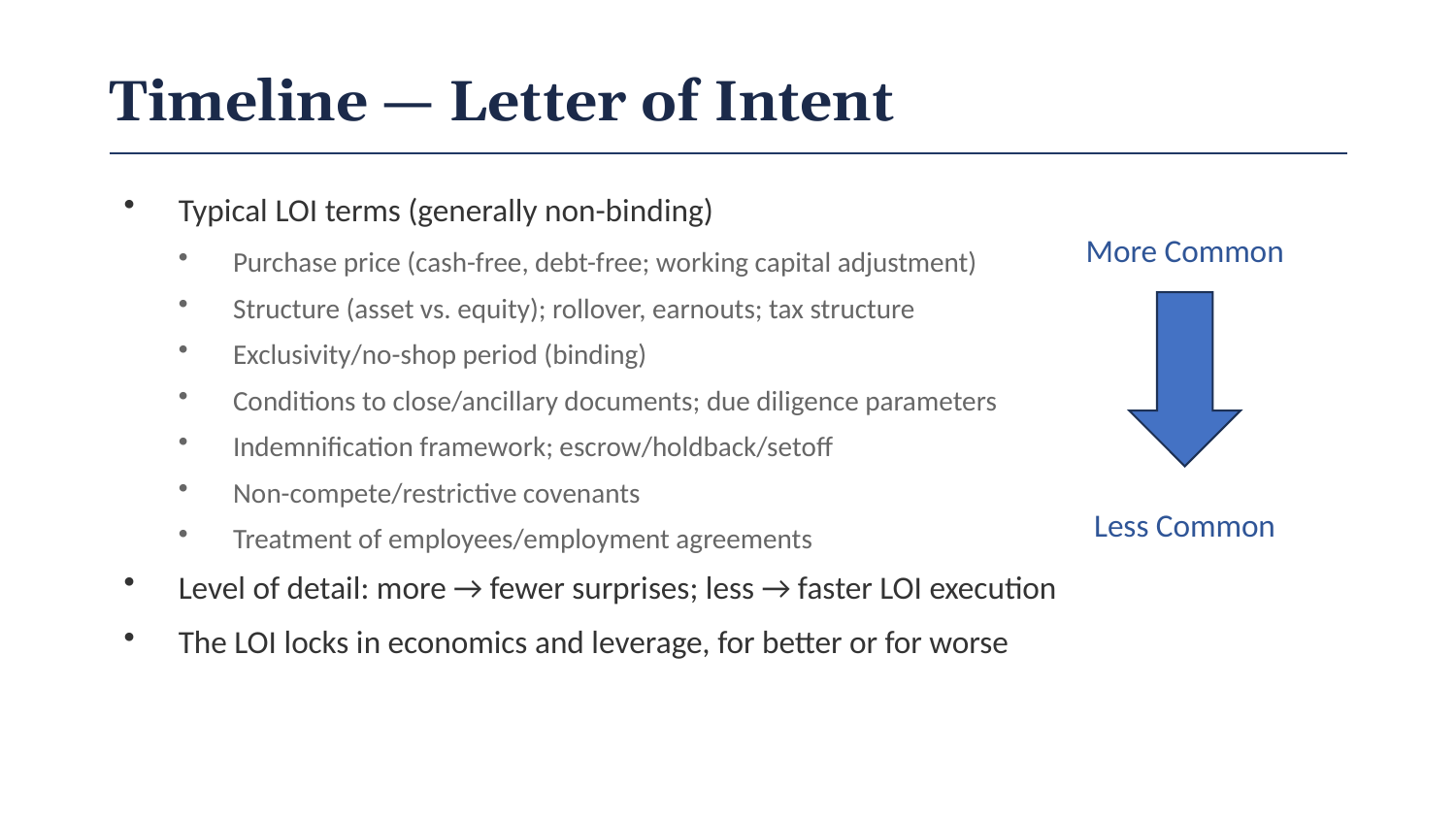

Timeline — Letter of Intent
Typical LOI terms (generally non-binding)
Purchase price (cash-free, debt-free; working capital adjustment)
Structure (asset vs. equity); rollover, earnouts; tax structure
Exclusivity/no-shop period (binding)
Conditions to close/ancillary documents; due diligence parameters
Indemnification framework; escrow/holdback/setoff
Non-compete/restrictive covenants
Treatment of employees/employment agreements
Level of detail: more → fewer surprises; less → faster LOI execution
The LOI locks in economics and leverage, for better or for worse
More Common

Less Common